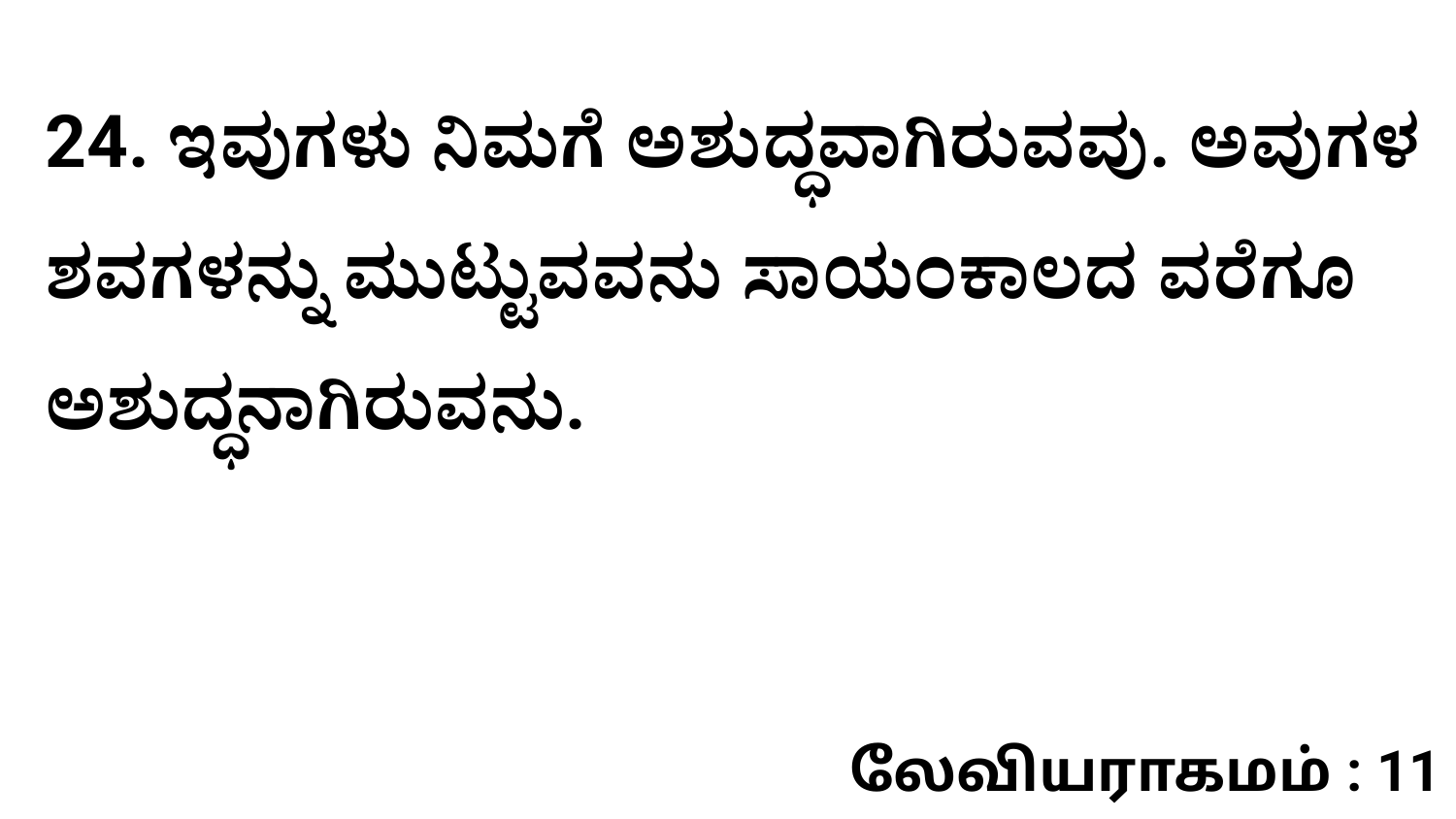

24. ಇವುಗಳು ನಿಮಗೆ ಅಶುದ್ಧವಾಗಿರುವವು. ಅವುಗಳ ಶವಗಳನ್ನು ಮುಟ್ಟುವವನು ಸಾಯಂಕಾಲದ ವರೆಗೂ ಅಶುದ್ಧನಾಗಿರುವನು.
லேவியராகமம் : 11